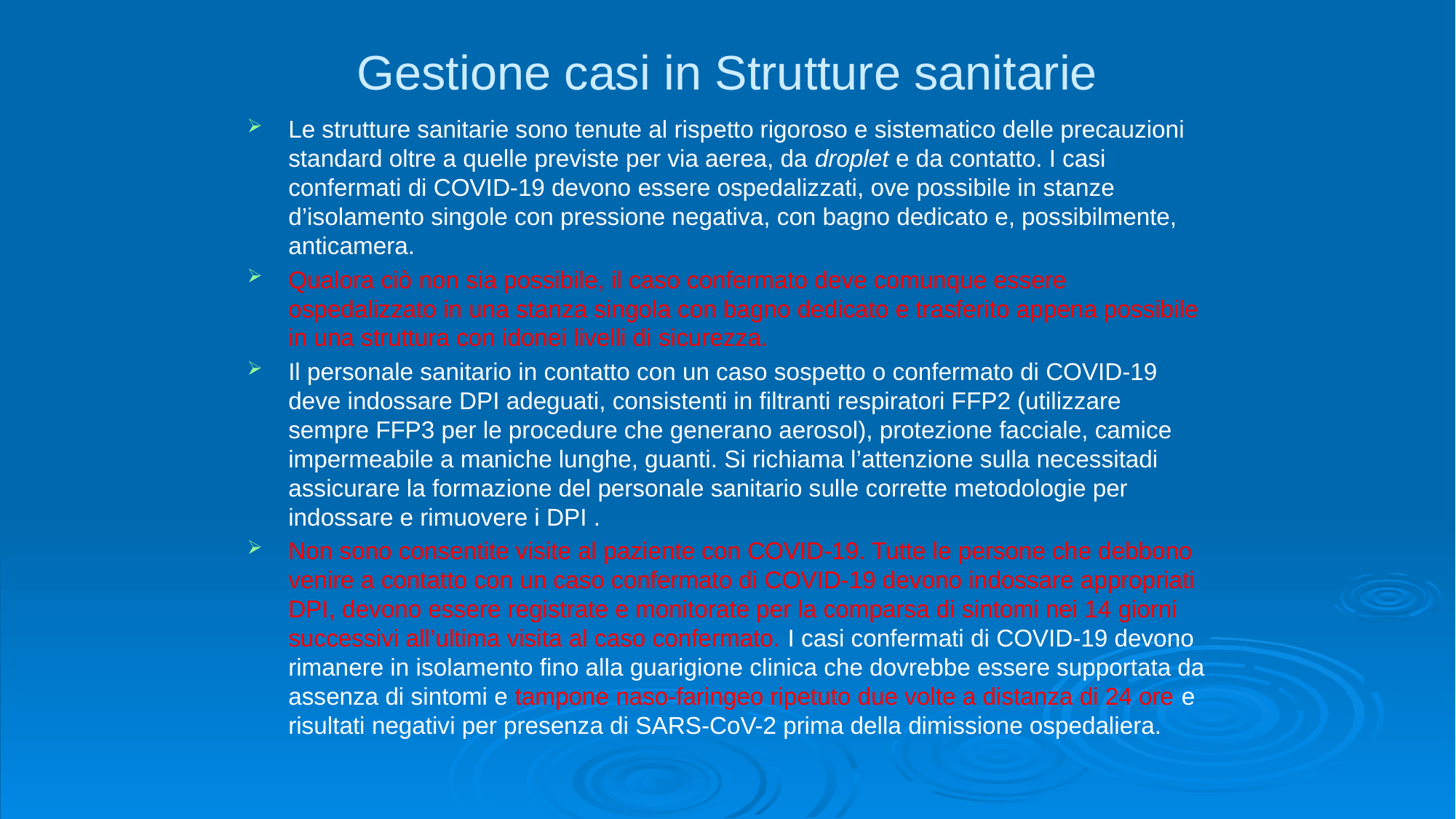

# Gestione casi in Strutture sanitarie
Le strutture sanitarie sono tenute al rispetto rigoroso e sistematico delle precauzioni standard oltre a quelle previste per via aerea, da droplet e da contatto. I casi confermati di COVID-19 devono essere ospedalizzati, ove possibile in stanze d’isolamento singole con pressione negativa, con bagno dedicato e, possibilmente, anticamera.
Qualora ciò non sia possibile, il caso confermato deve comunque essere ospedalizzato in una stanza singola con bagno dedicato e trasferito appena possibile in una struttura con idonei livelli di sicurezza.
Il personale sanitario in contatto con un caso sospetto o confermato di COVID-19 deve indossare DPI adeguati, consistenti in filtranti respiratori FFP2 (utilizzare sempre FFP3 per le procedure che generano aerosol), protezione facciale, camice impermeabile a maniche lunghe, guanti. Si richiama l’attenzione sulla necessitadi assicurare la formazione del personale sanitario sulle corrette metodologie per indossare e rimuovere i DPI .
Non sono consentite visite al paziente con COVID-19. Tutte le persone che debbono venire a contatto con un caso confermato di COVID-19 devono indossare appropriati DPI, devono essere registrate e monitorate per la comparsa di sintomi nei 14 giorni successivi all’ultima visita al caso confermato. I casi confermati di COVID-19 devono rimanere in isolamento fino alla guarigione clinica che dovrebbe essere supportata da assenza di sintomi e tampone naso-faringeo ripetuto due volte a distanza di 24 ore e risultati negativi per presenza di SARS-CoV-2 prima della dimissione ospedaliera.